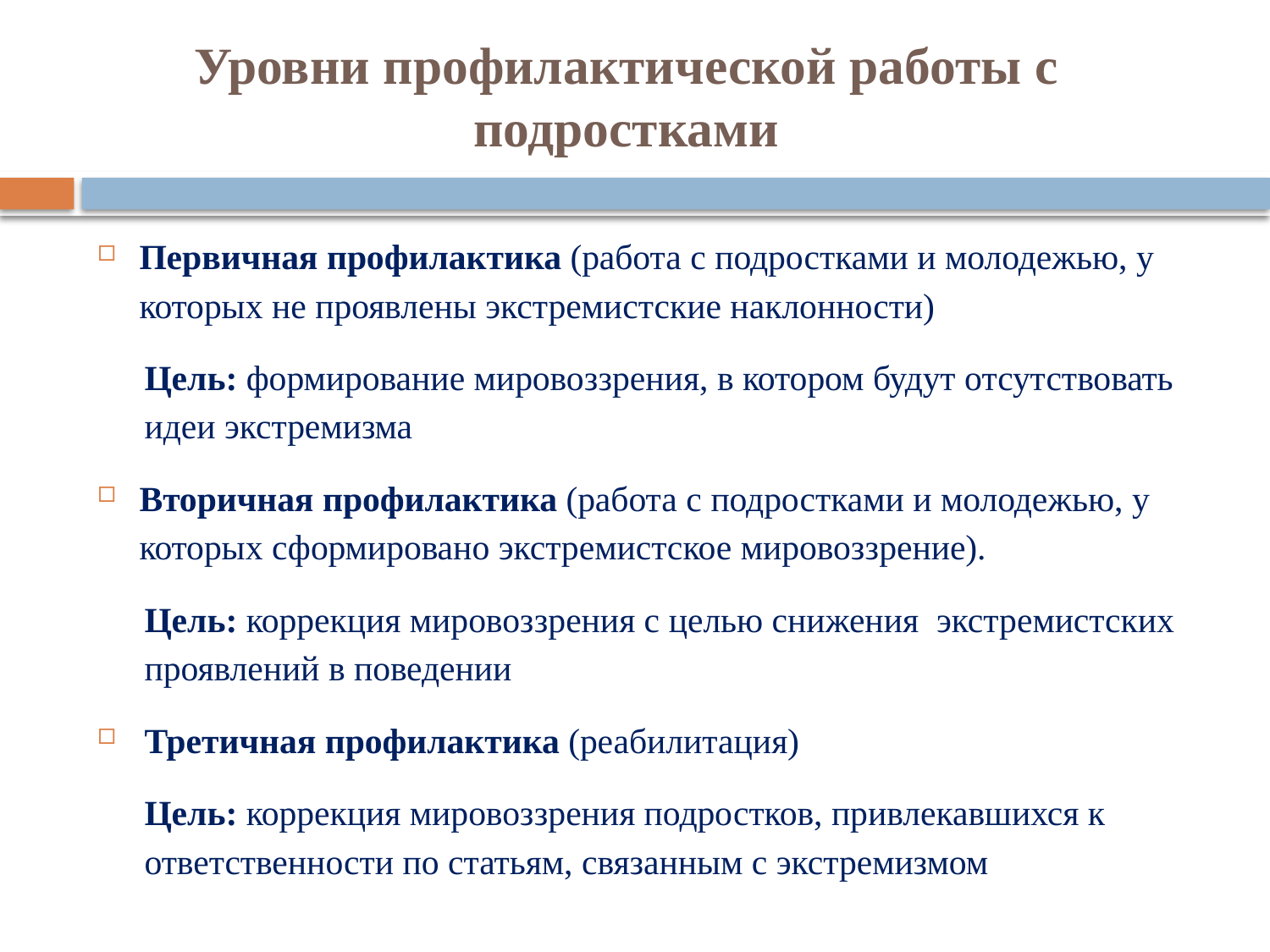

# Уровни профилактической работы с подростками
Первичная профилактика (работа с подростками и молодежью, у которых не проявлены экстремистские наклонности)
Цель: формирование мировоззрения, в котором будут отсутствовать идеи экстремизма
Вторичная профилактика (работа с подростками и молодежью, у которых сформировано экстремистское мировоззрение).
Цель: коррекция мировоззрения с целью снижения  экстремистских проявлений в поведении
Третичная профилактика (реабилитация)
Цель: коррекция мировоззрения подростков, привлекавшихся к ответственности по статьям, связанным с экстремизмом